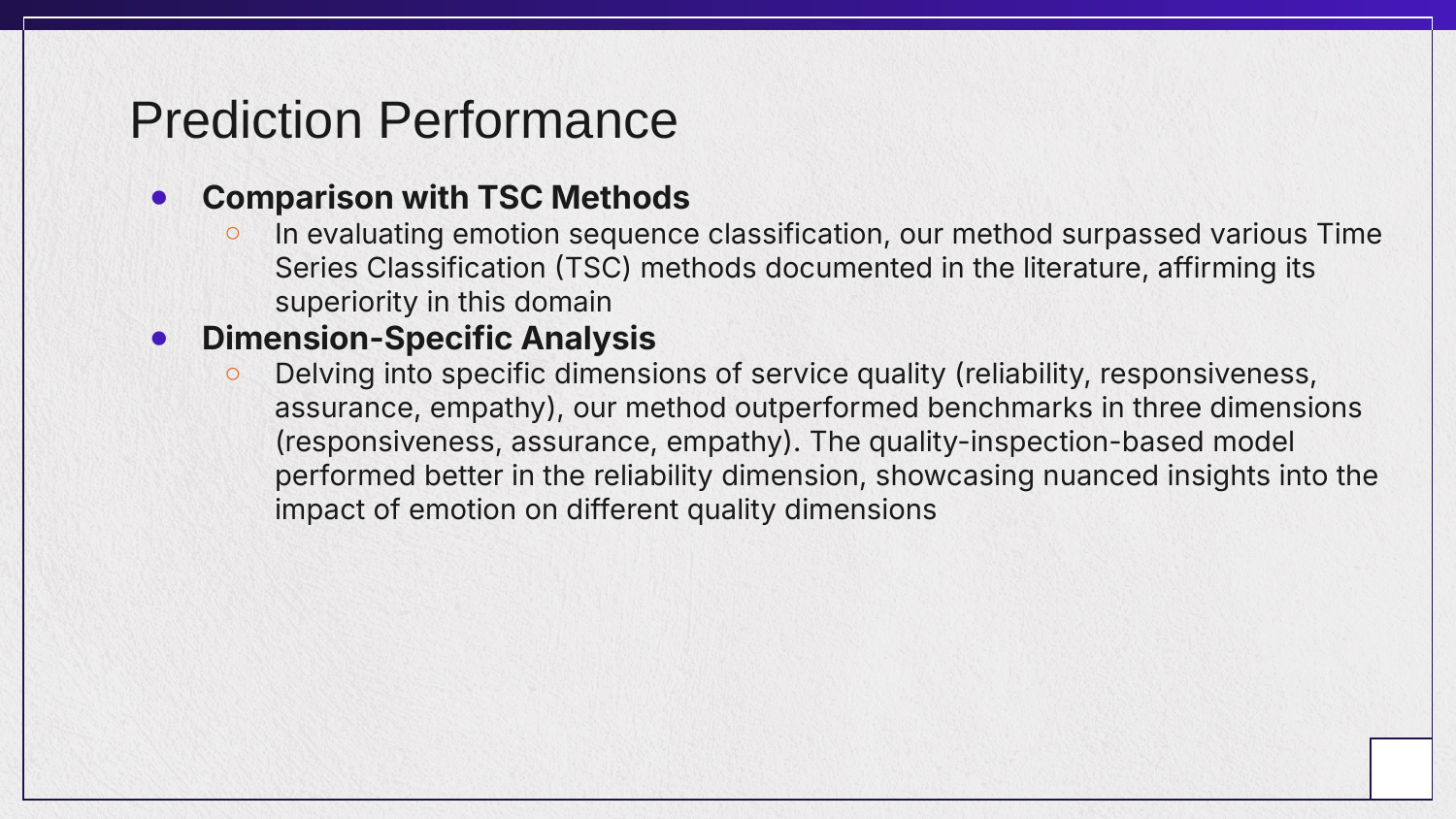

# Prediction Performance
Comparison with TSC Methods
In evaluating emotion sequence classification, our method surpassed various Time Series Classification (TSC) methods documented in the literature, affirming its superiority in this domain
Dimension-Specific Analysis
Delving into specific dimensions of service quality (reliability, responsiveness, assurance, empathy), our method outperformed benchmarks in three dimensions (responsiveness, assurance, empathy). The quality-inspection-based model performed better in the reliability dimension, showcasing nuanced insights into the impact of emotion on different quality dimensions